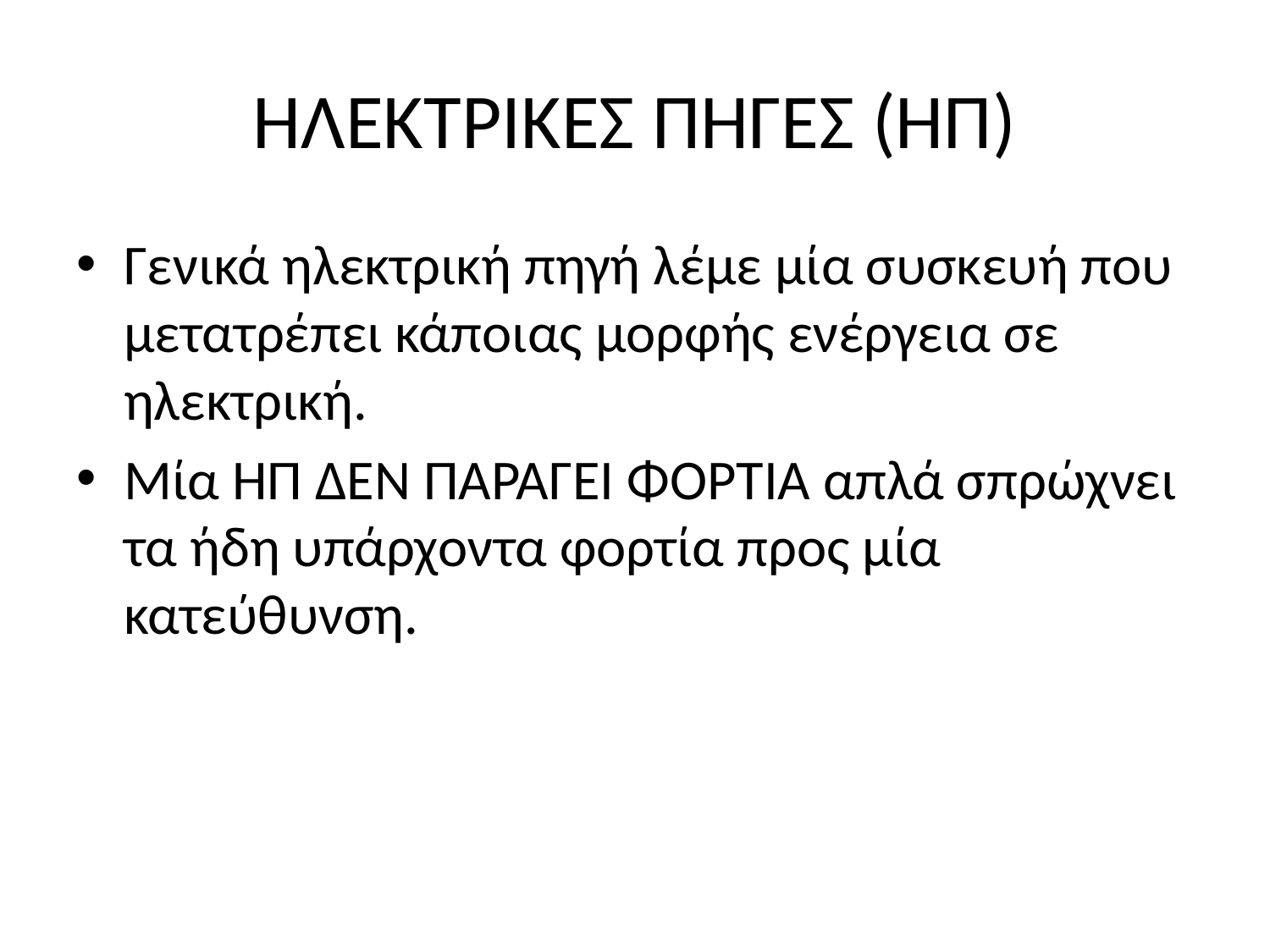

# ΗΛΕΚΤΡΙΚΕΣ ΠΗΓΕΣ (ΗΠ)
Γενικά ηλεκτρική πηγή λέμε μία συσκευή που μετατρέπει κάποιας μορφής ενέργεια σε ηλεκτρική.
Μία ΗΠ ΔΕΝ ΠΑΡΑΓΕΙ ΦΟΡΤΙΑ απλά σπρώχνει τα ήδη υπάρχοντα φορτία προς μία κατεύθυνση.